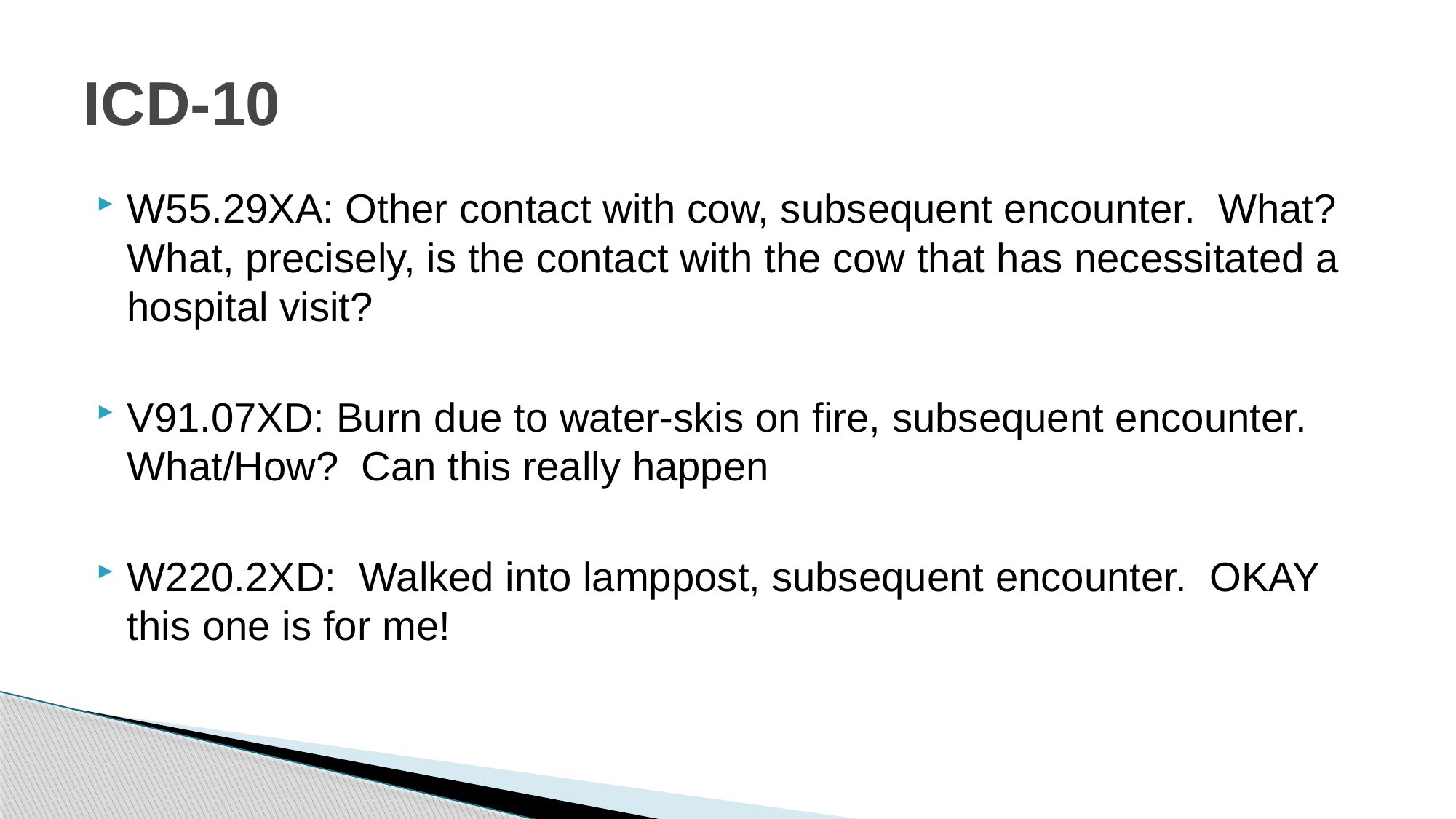

# ICD-10
W55.29XA: Other contact with cow, subsequent encounter.  What?  What, precisely, is the contact with the cow that has necessitated a hospital visit?

V91.07XD: Burn due to water-skis on fire, subsequent encounter.  What/How?  Can this really happen

W220.2XD:  Walked into lamppost, subsequent encounter.  OKAY this one is for me!